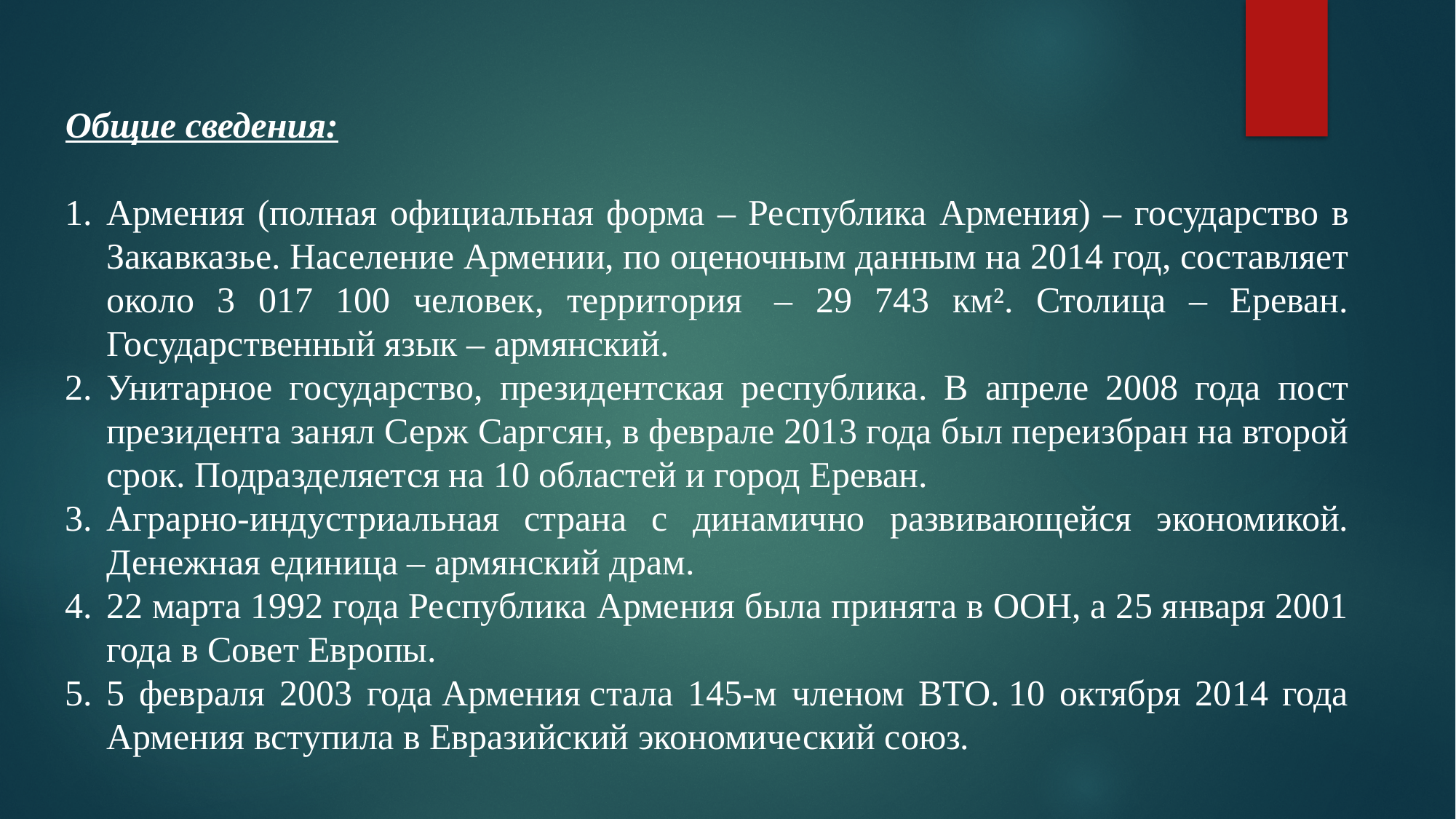

Общие сведения:

Армения (полная официальная форма – Республика Армения) – государство в Закавказье. Население Армении, по оценочным данным на 2014 год, составляет около 3 017 100 человек, территория  – 29 743 км². Столица – Ереван. Государственный язык – армянский.
Унитарное государство, президентская республика. В апреле 2008 года пост президента занял Серж Саргсян, в феврале 2013 года был переизбран на второй срок. Подразделяется на 10 областей и город Ереван.
Аграрно-индустриальная страна с динамично развивающейся экономикой. Денежная единица – армянский драм.
22 марта 1992 года Республика Армения была принята в ООН, а 25 января 2001 года в Совет Европы.
5 февраля 2003 года Армения стала 145-м членом ВТО. 10 октября 2014 года Армения вступила в Евразийский экономический союз.